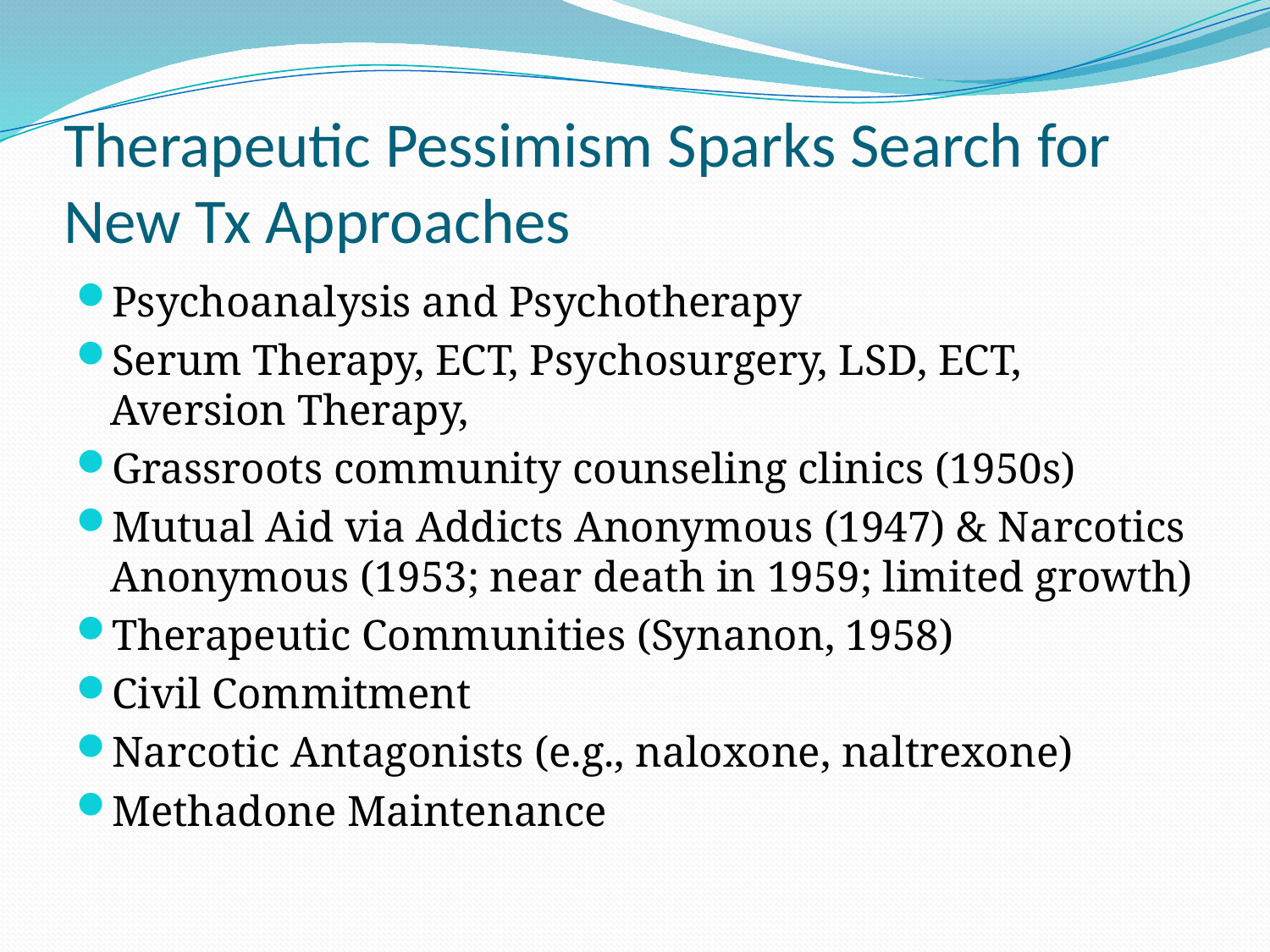

# Therapeutic Pessimism Sparks Search for New Tx Approaches
Psychoanalysis and Psychotherapy
Serum Therapy, ECT, Psychosurgery, LSD, ECT, Aversion Therapy,
Grassroots community counseling clinics (1950s)
Mutual Aid via Addicts Anonymous (1947) & Narcotics Anonymous (1953; near death in 1959; limited growth)
Therapeutic Communities (Synanon, 1958)
Civil Commitment
Narcotic Antagonists (e.g., naloxone, naltrexone)
Methadone Maintenance